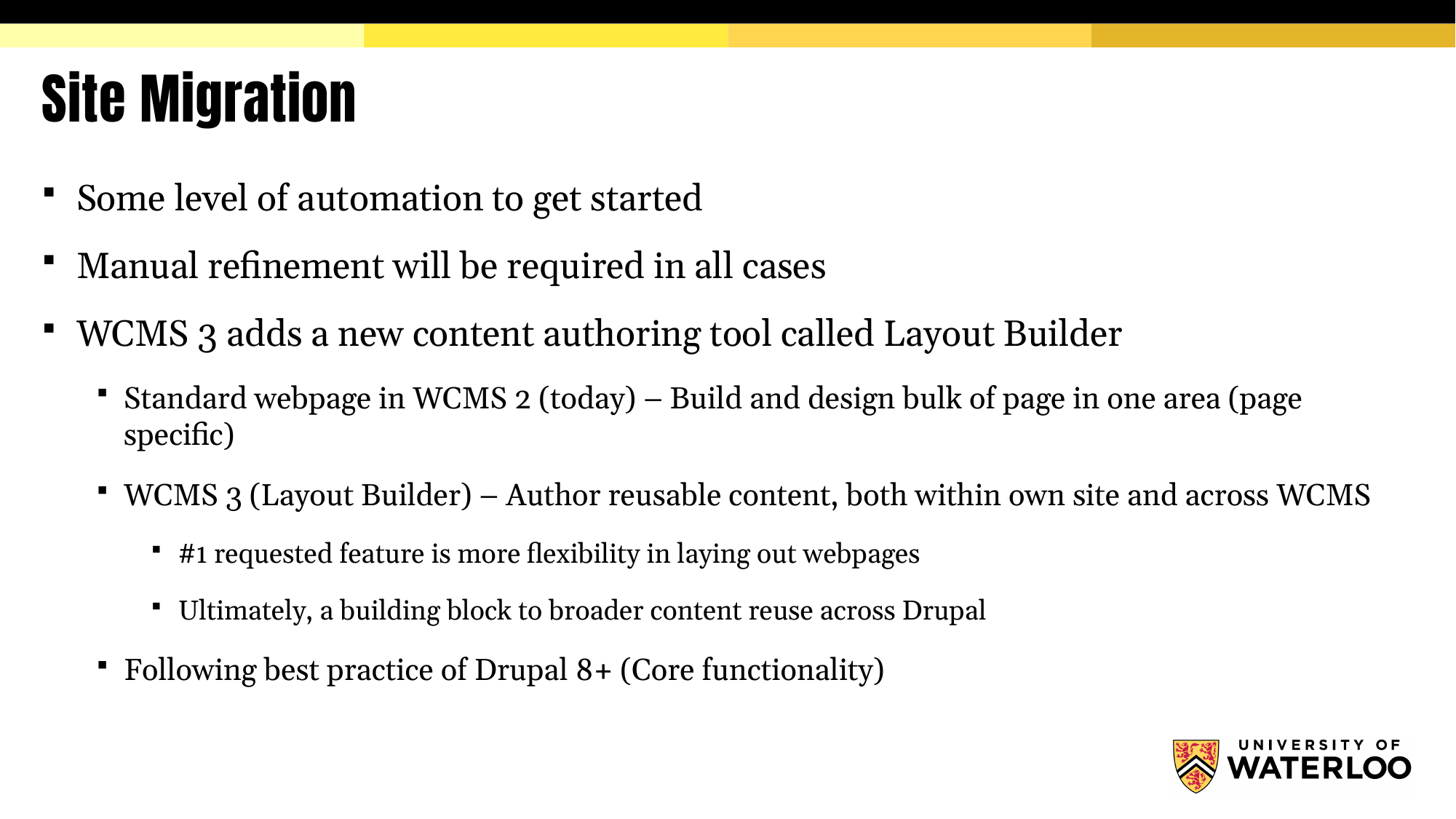

# Site Migration
Some level of automation to get started
Manual refinement will be required in all cases
WCMS 3 adds a new content authoring tool called Layout Builder
Standard webpage in WCMS 2 (today) – Build and design bulk of page in one area (page specific)
WCMS 3 (Layout Builder) – Author reusable content, both within own site and across WCMS
#1 requested feature is more flexibility in laying out webpages
Ultimately, a building block to broader content reuse across Drupal
Following best practice of Drupal 8+ (Core functionality)